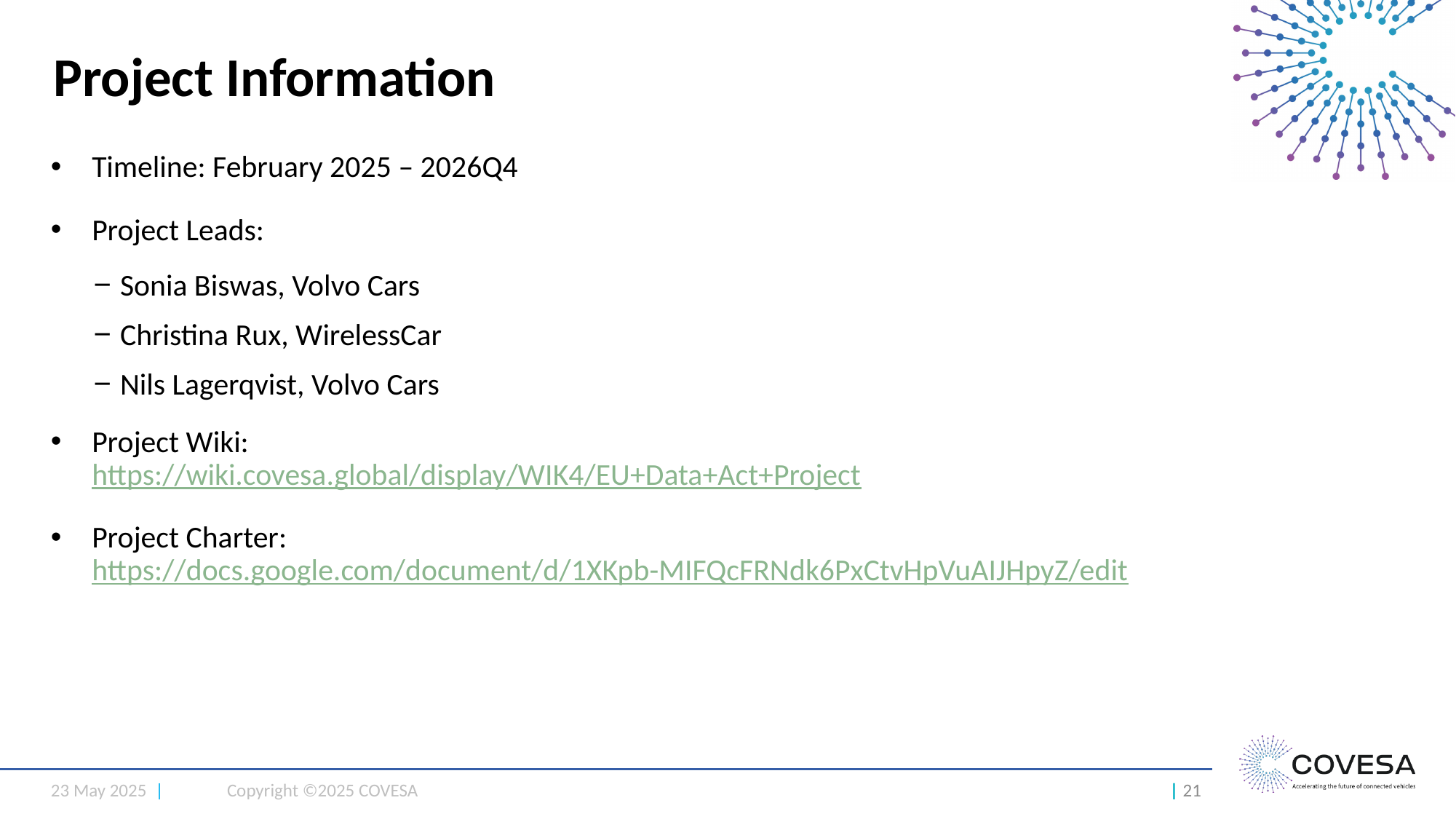

# Project Information
Timeline: February 2025 – 2026Q4
Project Leads:
Sonia Biswas, Volvo Cars
Christina Rux, WirelessCar
Nils Lagerqvist, Volvo Cars
Project Wiki:
https://wiki.covesa.global/display/WIK4/EU+Data+Act+Project
Project Charter:
https://docs.google.com/document/d/1XKpb-MIFQcFRNdk6PxCtvHpVuAIJHpyZ/edit

23 May 2025  |
Copyright ©2025 COVESA
| 21